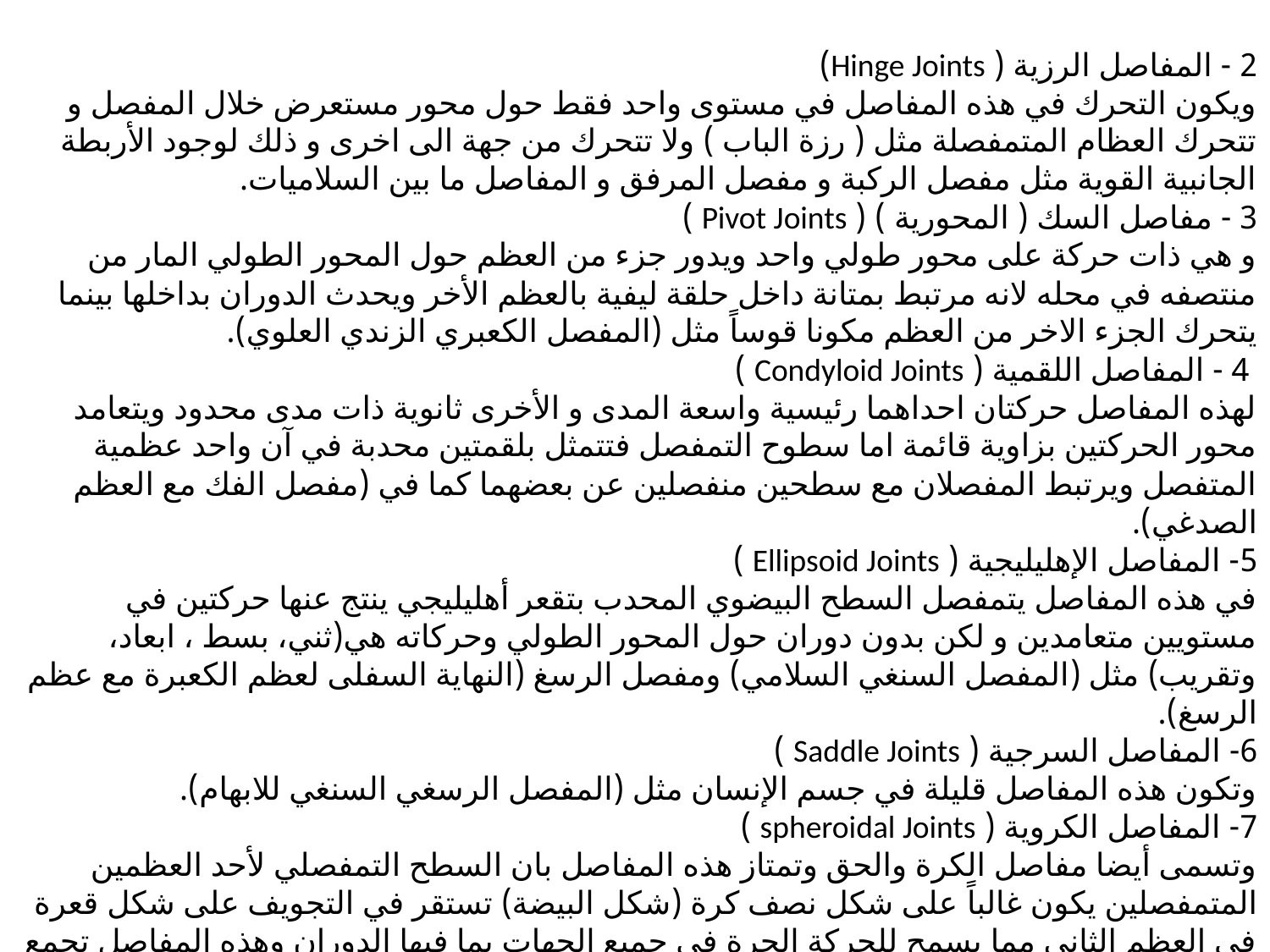

2 - المفاصل الرزية ( Hinge Joints)
ويكون التحرك في هذه المفاصل في مستوى واحد فقط حول محور مستعرض خلال المفصل و تتحرك العظام المتمفصلة مثل ( رزة الباب ) ولا تتحرك من جهة الى اخرى و ذلك لوجود الأربطة الجانبية القوية مثل مفصل الركبة و مفصل المرفق و المفاصل ما بين السلاميات.
3 - مفاصل السك ( المحورية ) ( Pivot Joints )
و هي ذات حركة على محور طولي واحد ويدور جزء من العظم حول المحور الطولي المار من منتصفه في محله لانه مرتبط بمتانة داخل حلقة ليفية بالعظم الأخر ويحدث الدوران بداخلها بينما يتحرك الجزء الاخر من العظم مكونا قوساً مثل (المفصل الكعبري الزندي العلوي).
 4 - المفاصل اللقمية ( Condyloid Joints )
لهذه المفاصل حركتان احداهما رئيسية واسعة المدى و الأخرى ثانوية ذات مدى محدود ويتعامد محور الحركتين بزاوية قائمة اما سطوح التمفصل فتتمثل بلقمتين محدبة في آن واحد عظمية المتفصل ويرتبط المفصلان مع سطحين منفصلين عن بعضهما كما في (مفصل الفك مع العظم الصدغي).
5- المفاصل الإهليليجية ( Ellipsoid Joints )
في هذه المفاصل يتمفصل السطح البيضوي المحدب بتقعر أهليليجي ينتج عنها حركتين في مستويين متعامدين و لكن بدون دوران حول المحور الطولي وحركاته هي(ثني، بسط ، ابعاد، وتقريب) مثل (المفصل السنغي السلامي) ومفصل الرسغ (النهاية السفلى لعظم الكعبرة مع عظم الرسغ).
6- المفاصل السرجية ( Saddle Joints )
وتكون هذه المفاصل قليلة في جسم الإنسان مثل (المفصل الرسغي السنغي للابهام).
7- المفاصل الكروية ( spheroidal Joints )
وتسمى أيضا مفاصل الكرة والحق وتمتاز هذه المفاصل بان السطح التمفصلي لأحد العظمين المتمفصلين يكون غالباً على شكل نصف كرة (شكل البيضة) تستقر في التجويف على شكل قعرة في العظم الثاني مما يسمح للحركة الحرة في جميع الجهات بما فيها الدوران وهذه المفاصل تجمع ما بين المفاصل المحورية الأهليليجية أي تتحرك على ثلاث مستويات (محاور) و لها ست حركات رئيسية هي (ثني، مد، تقريب، تبعيد، دوران للداخل، دوران للخارج) مثل مفصل الكتف و مفصل الورك.